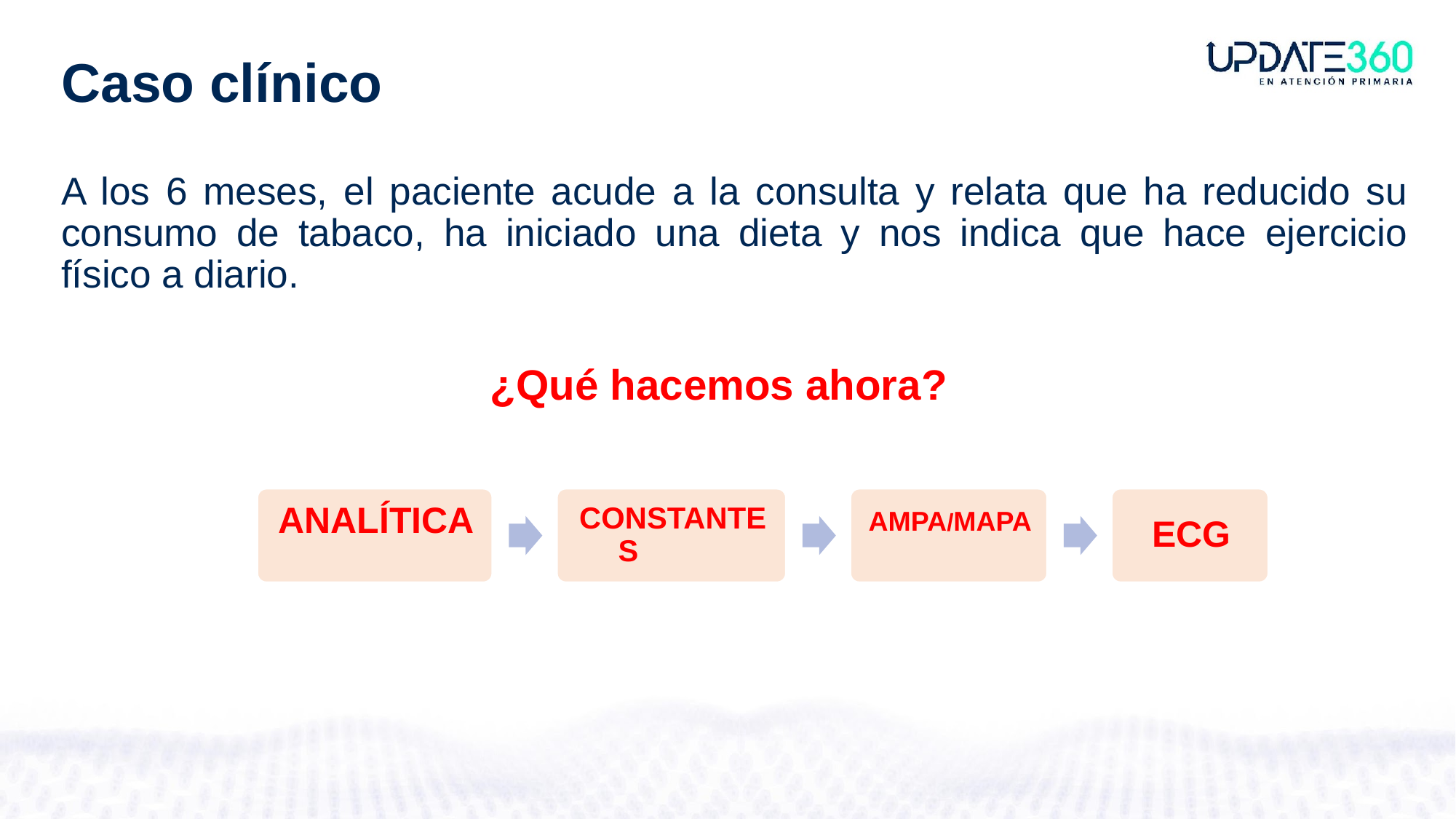

Caso clínico
A los 6 meses, el paciente acude a la consulta y relata que ha reducido su consumo de tabaco, ha iniciado una dieta y nos indica que hace ejercicio físico a diario.

ANALÍTICA

CONSTANTES

AMPA/MAPA

ECG
¿Qué hacemos ahora?